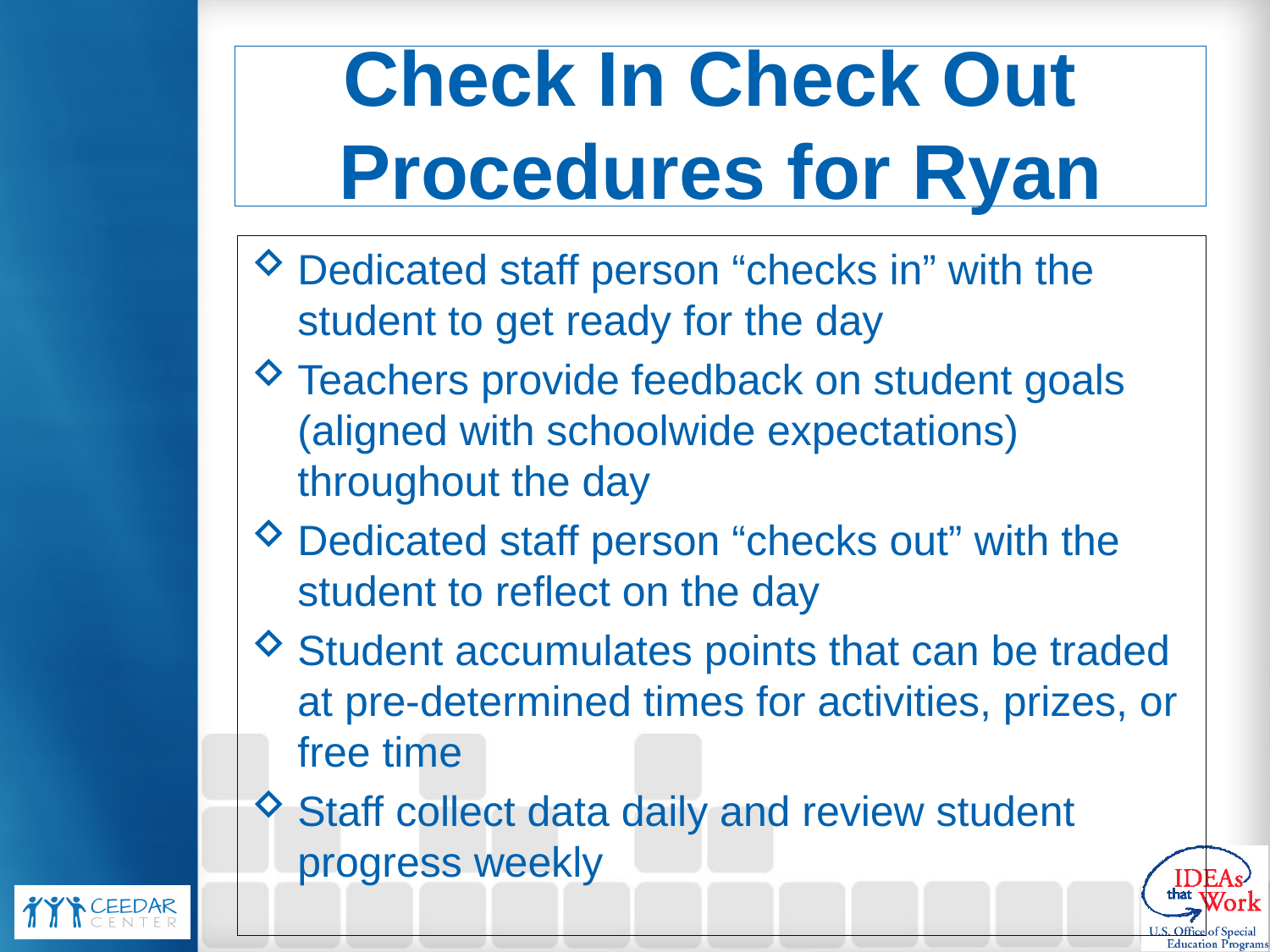

# Check In Check Out Procedures for Ryan
Dedicated staff person “checks in” with the student to get ready for the day
Teachers provide feedback on student goals (aligned with schoolwide expectations) throughout the day
Dedicated staff person “checks out” with the student to reflect on the day
Student accumulates points that can be traded at pre-determined times for activities, prizes, or free time
Staff collect data daily and review student progress weekly